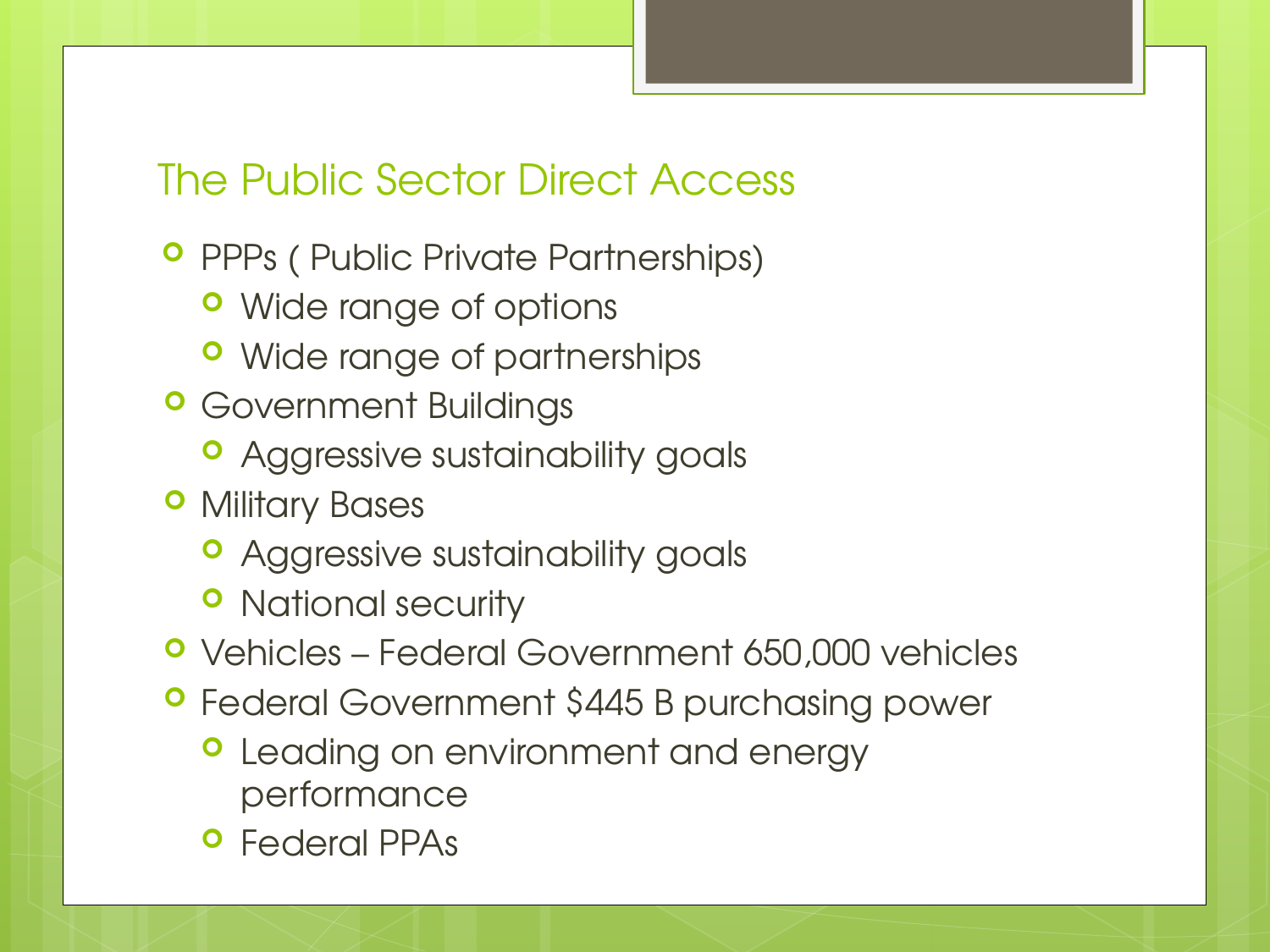

# The Public Sector Direct Access
PPPs ( Public Private Partnerships)
Wide range of options
Wide range of partnerships
Government Buildings
Aggressive sustainability goals
Military Bases
Aggressive sustainability goals
National security
Vehicles – Federal Government 650,000 vehicles
Federal Government $445 B purchasing power
Leading on environment and energy performance
Federal PPAs